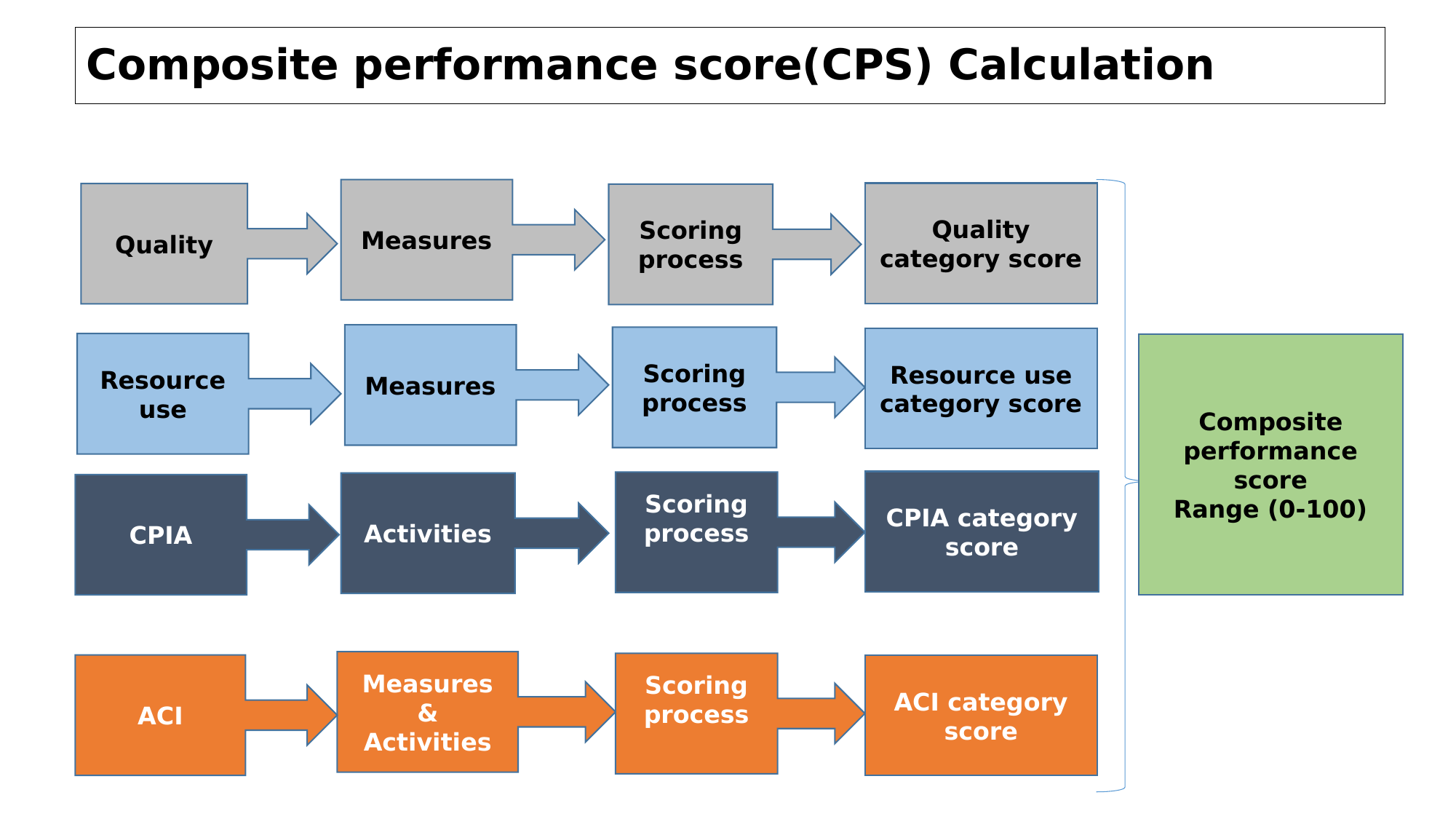

# Composite performance score(CPS) Calculation
Measures
Quality category score
Quality
Scoring process
Measures
Scoring process
Resource use category score
Resource use
Composite performance score
Range (0-100)
CPIA category score
Scoring process

Activities
CPIA
Measures &
Activities
Scoring process

ACI
ACI category score